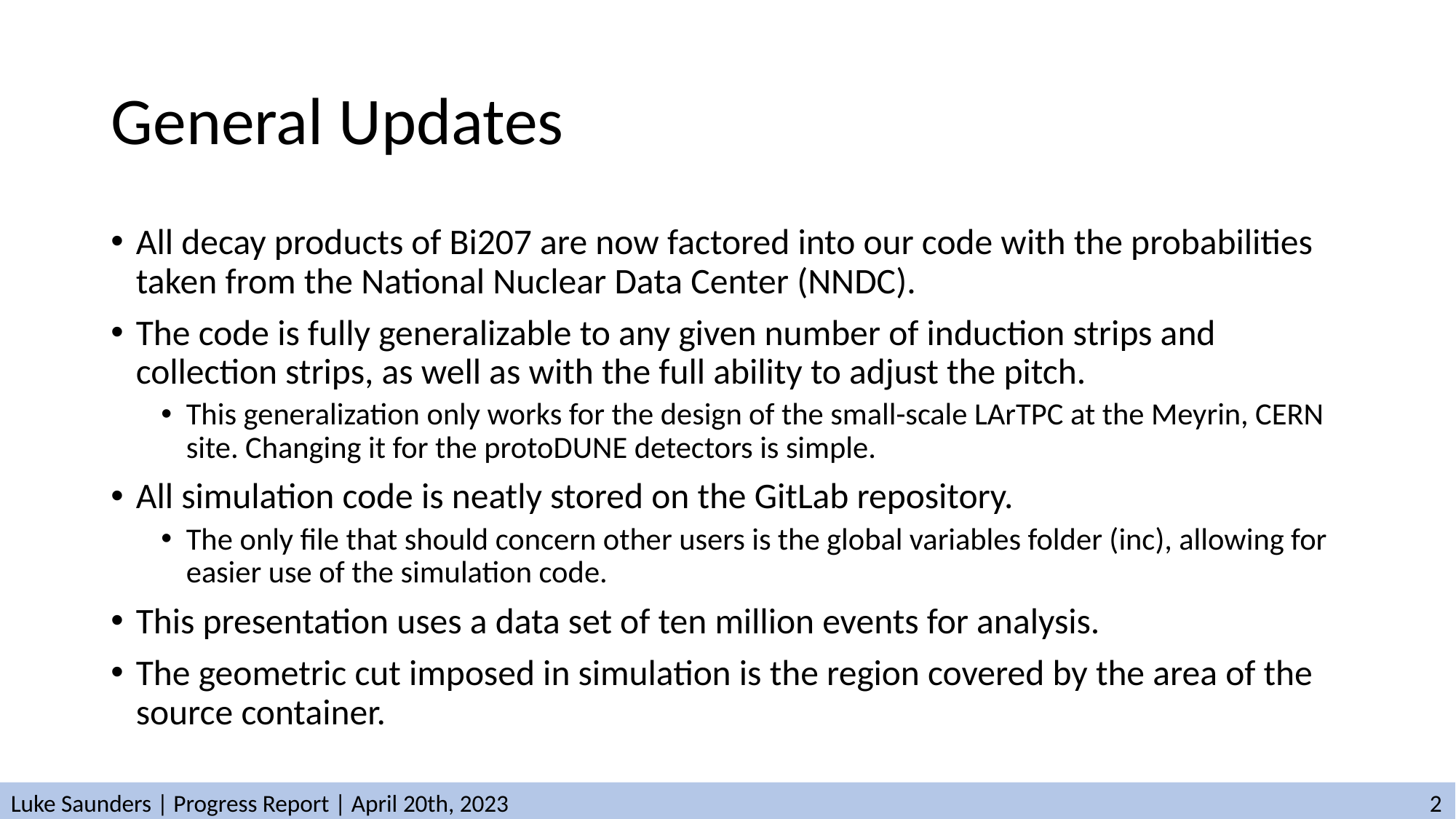

# General Updates
All decay products of Bi207 are now factored into our code with the probabilities taken from the National Nuclear Data Center (NNDC).
The code is fully generalizable to any given number of induction strips and collection strips, as well as with the full ability to adjust the pitch.
This generalization only works for the design of the small-scale LArTPC at the Meyrin, CERN site. Changing it for the protoDUNE detectors is simple.
All simulation code is neatly stored on the GitLab repository.
The only file that should concern other users is the global variables folder (inc), allowing for easier use of the simulation code.
This presentation uses a data set of ten million events for analysis.
The geometric cut imposed in simulation is the region covered by the area of the source container.
Luke Saunders | Progress Report | April 20th, 2023									2